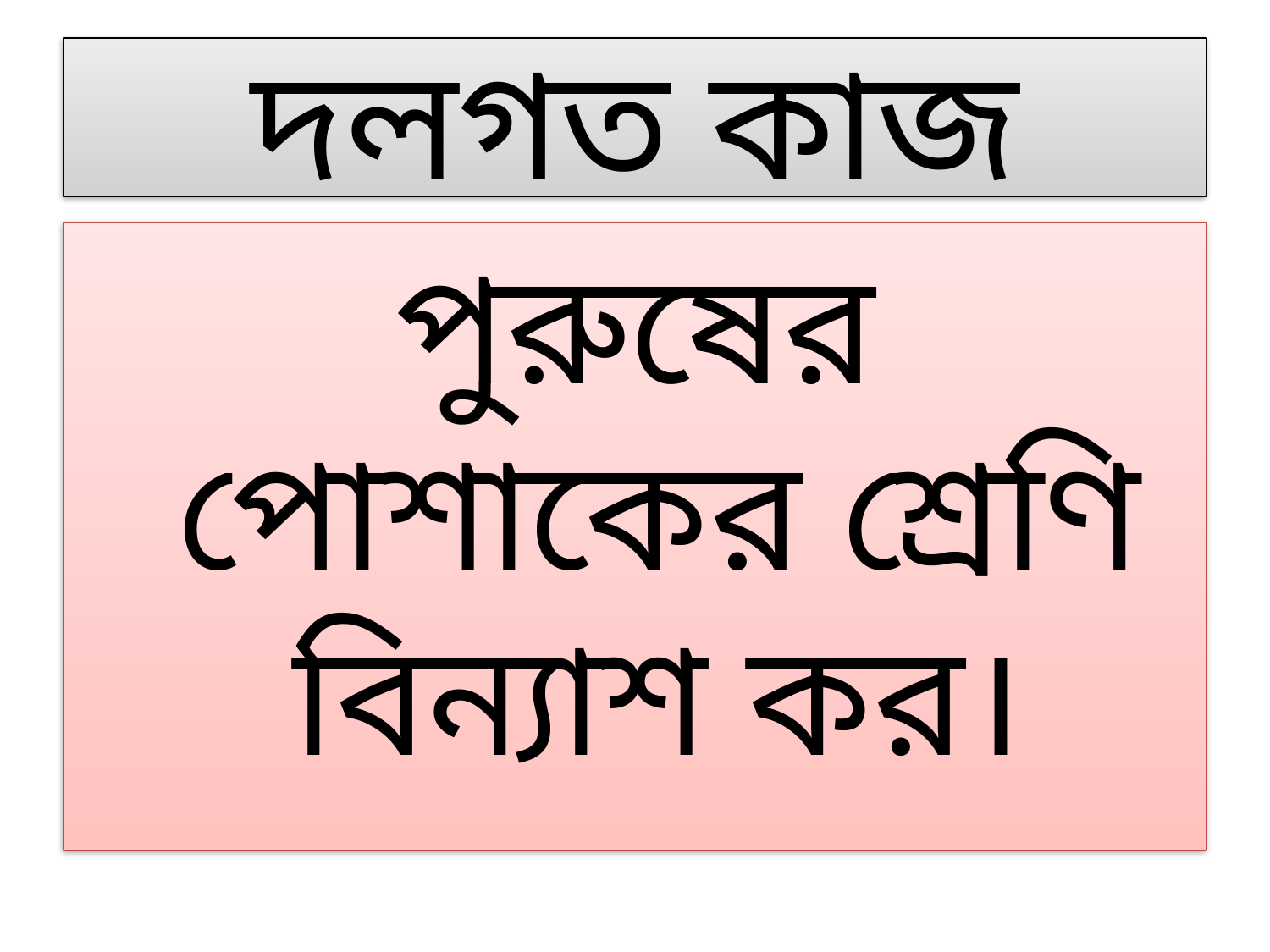

# দলগত কাজ
পুরুষের পোশাকের শ্রেণি বিন্যাশ কর।